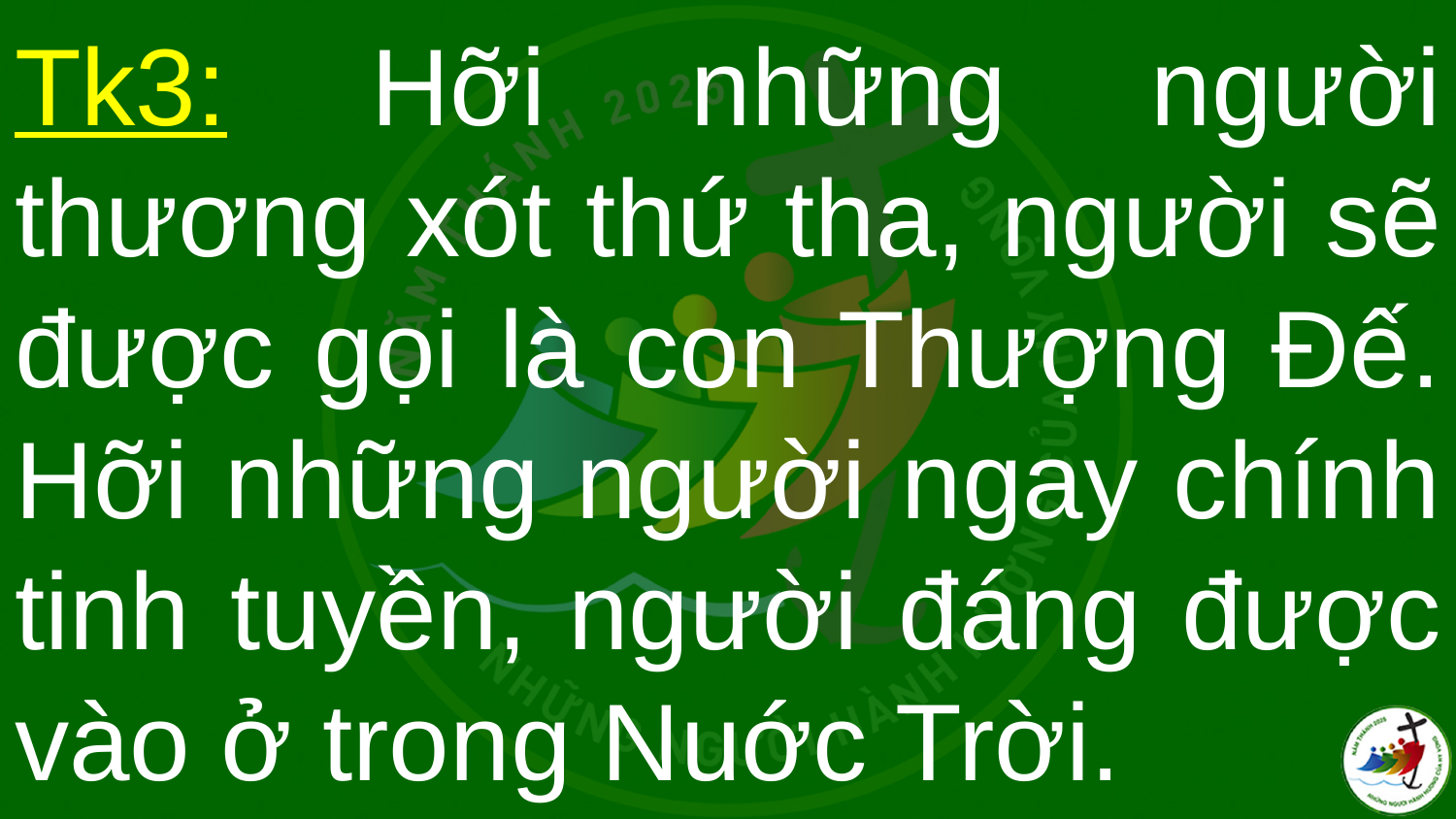

# Tk3: Hỡi những người thương xót thứ tha, người sẽ được gọi là con Thượng Đế. Hỡi những người ngay chính tinh tuyền, người đáng được vào ở trong Nuớc Trời.